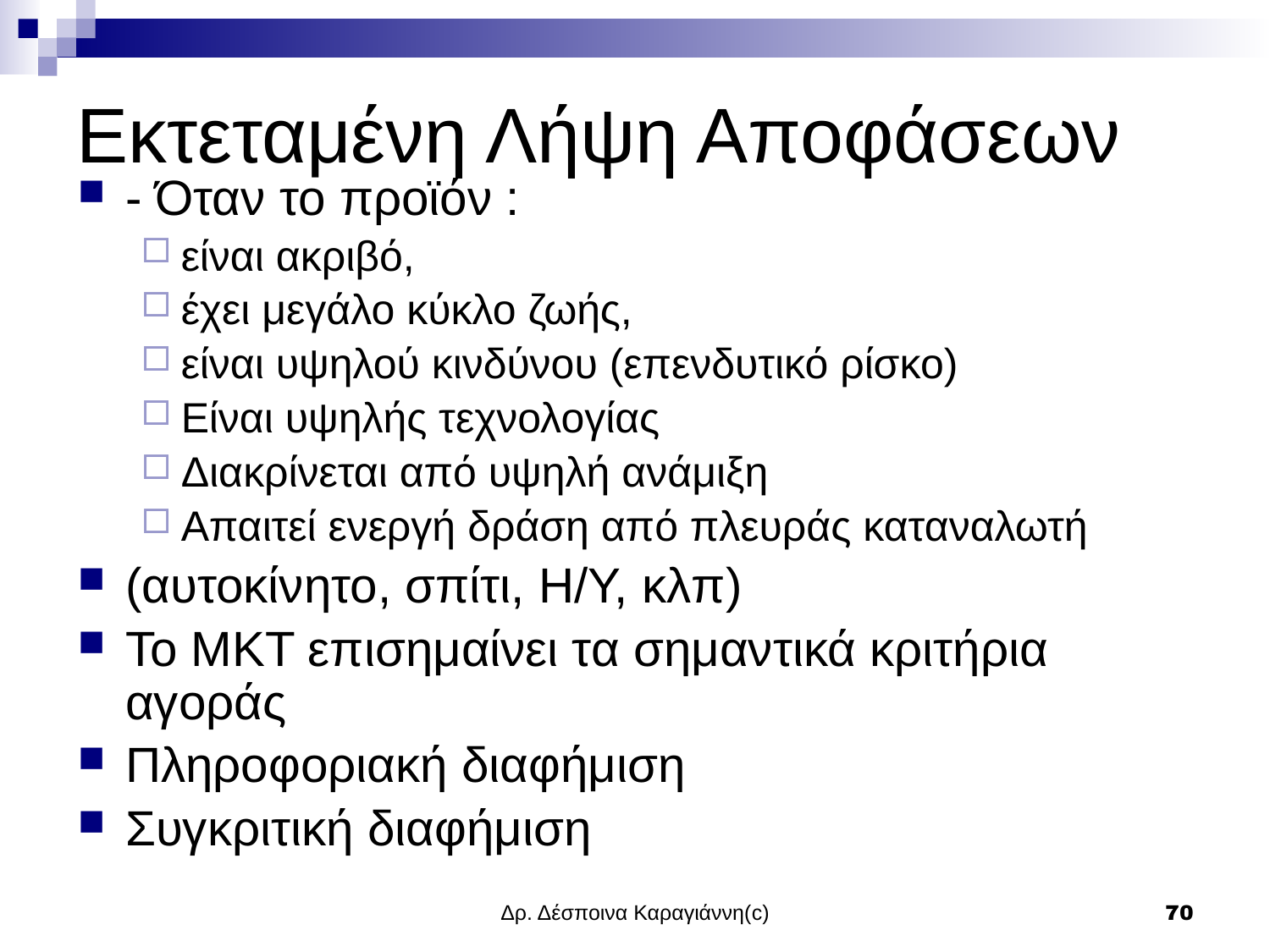

# Εκτεταμένη Λήψη Αποφάσεων
- Όταν το προϊόν :
είναι ακριβό,
έχει μεγάλο κύκλο ζωής,
είναι υψηλού κινδύνου (επενδυτικό ρίσκο)
Είναι υψηλής τεχνολογίας
Διακρίνεται από υψηλή ανάμιξη
Απαιτεί ενεργή δράση από πλευράς καταναλωτή
(αυτοκίνητο, σπίτι, Η/Υ, κλπ)
Το ΜΚΤ επισημαίνει τα σημαντικά κριτήρια αγοράς
Πληροφοριακή διαφήμιση
Συγκριτική διαφήμιση

Δρ. Δέσποινα Καραγιάννη(c)
70